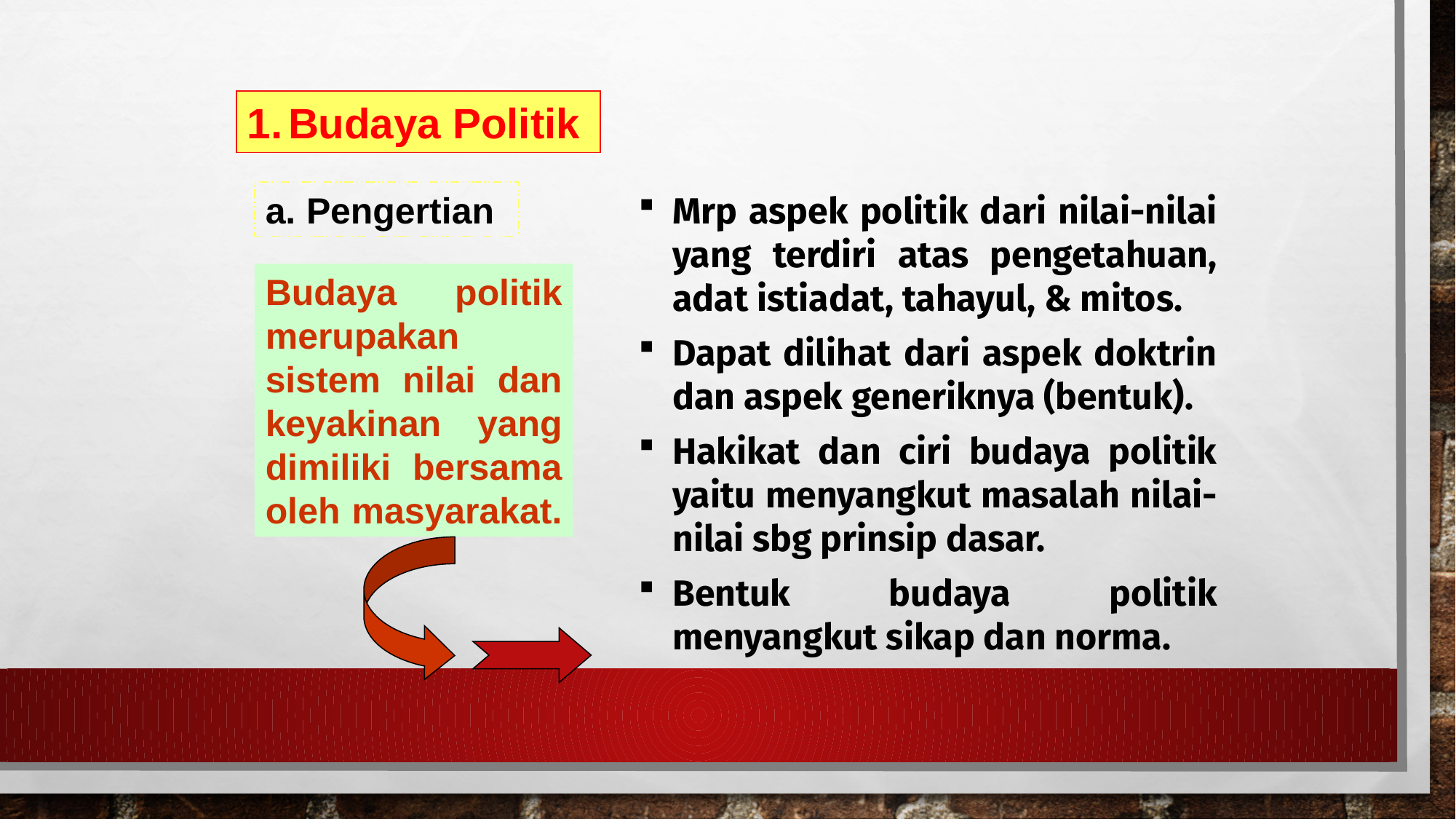

Budaya Politik
Pengertian
Mrp aspek politik dari nilai-nilai yang terdiri atas pengetahuan, adat istiadat, tahayul, & mitos.
Dapat dilihat dari aspek doktrin dan aspek generiknya (bentuk).
Hakikat dan ciri budaya politik yaitu menyangkut masalah nilai-nilai sbg prinsip dasar.
Bentuk budaya politik menyangkut sikap dan norma.
Budaya politik merupakan sistem nilai dan keyakinan yang dimiliki bersama oleh masyarakat.